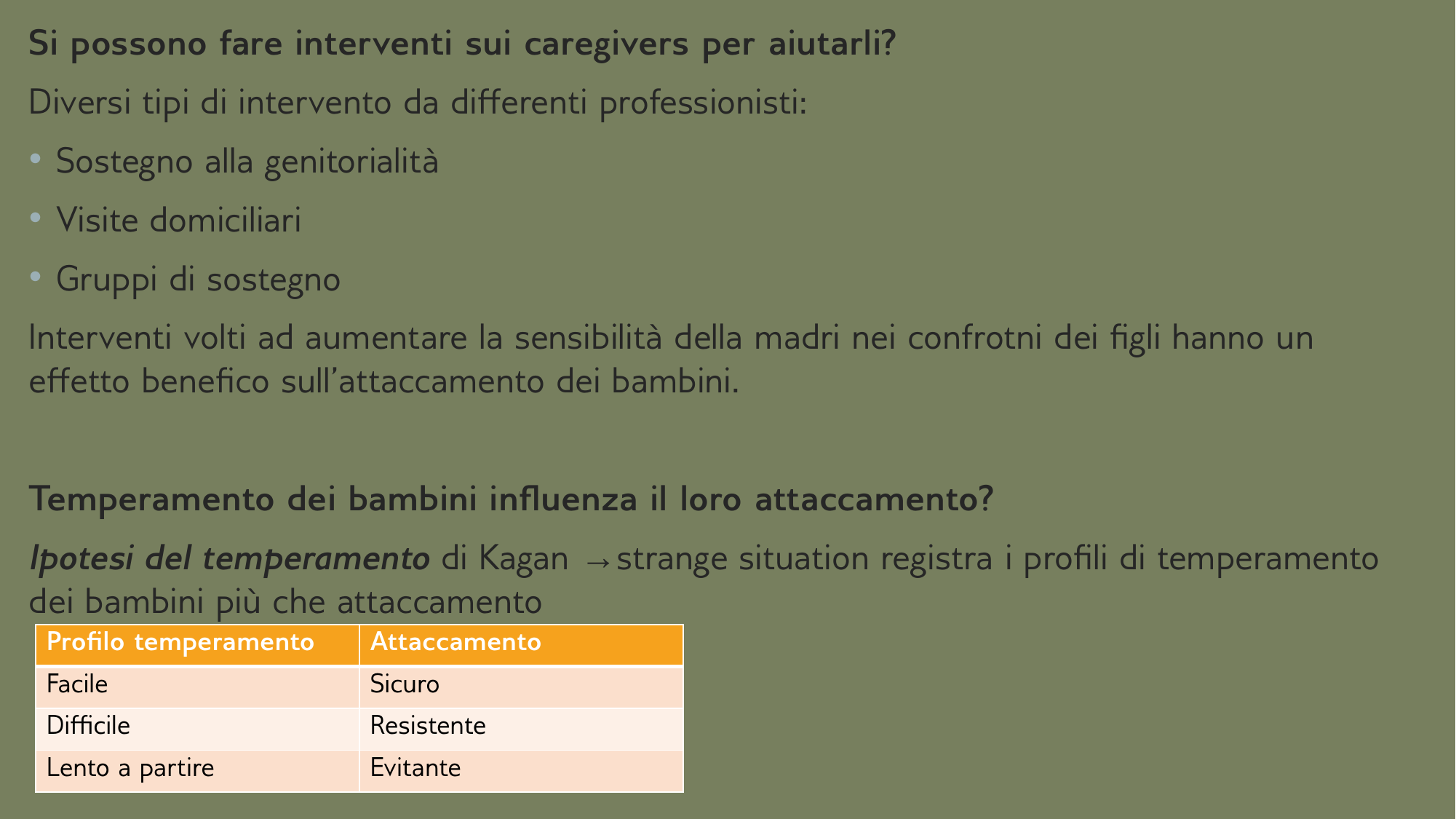

Si possono fare interventi sui caregivers per aiutarli?
Diversi tipi di intervento da differenti professionisti:
Sostegno alla genitorialità
Visite domiciliari
Gruppi di sostegno
Interventi volti ad aumentare la sensibilità della madri nei confrotni dei figli hanno un effetto benefico sull’attaccamento dei bambini.

Temperamento dei bambini influenza il loro attaccamento?
Ipotesi del temperamento di Kagan →strange situation registra i profili di temperamento dei bambini più che attaccamento

| Profilo temperamento | Attaccamento |
| --- | --- |
| Facile | Sicuro |
| Difficile | Resistente |
| Lento a partire | Evitante |